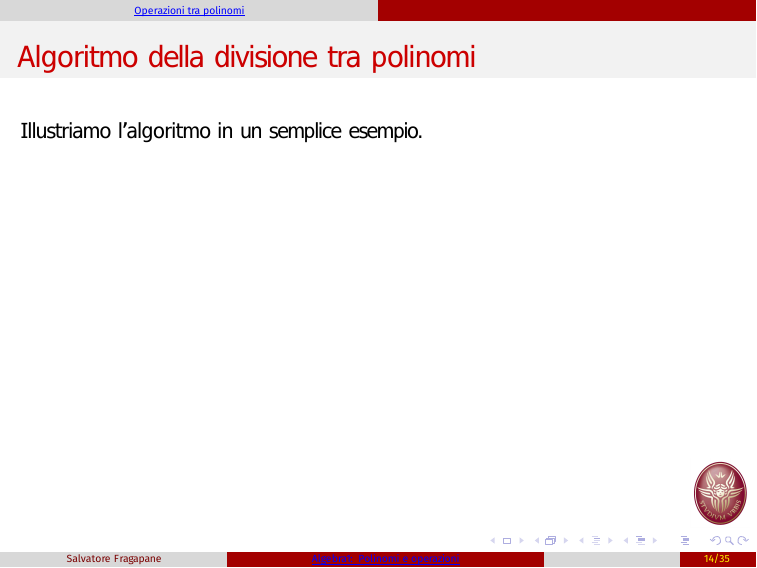

Operazioni tra polinomi

# Algoritmo della divisione tra polinomi
Illustriamo l’algoritmo in un semplice esempio.

Salvatore Fragapane
Algebra1:  Polinomi e operazioni
14/35